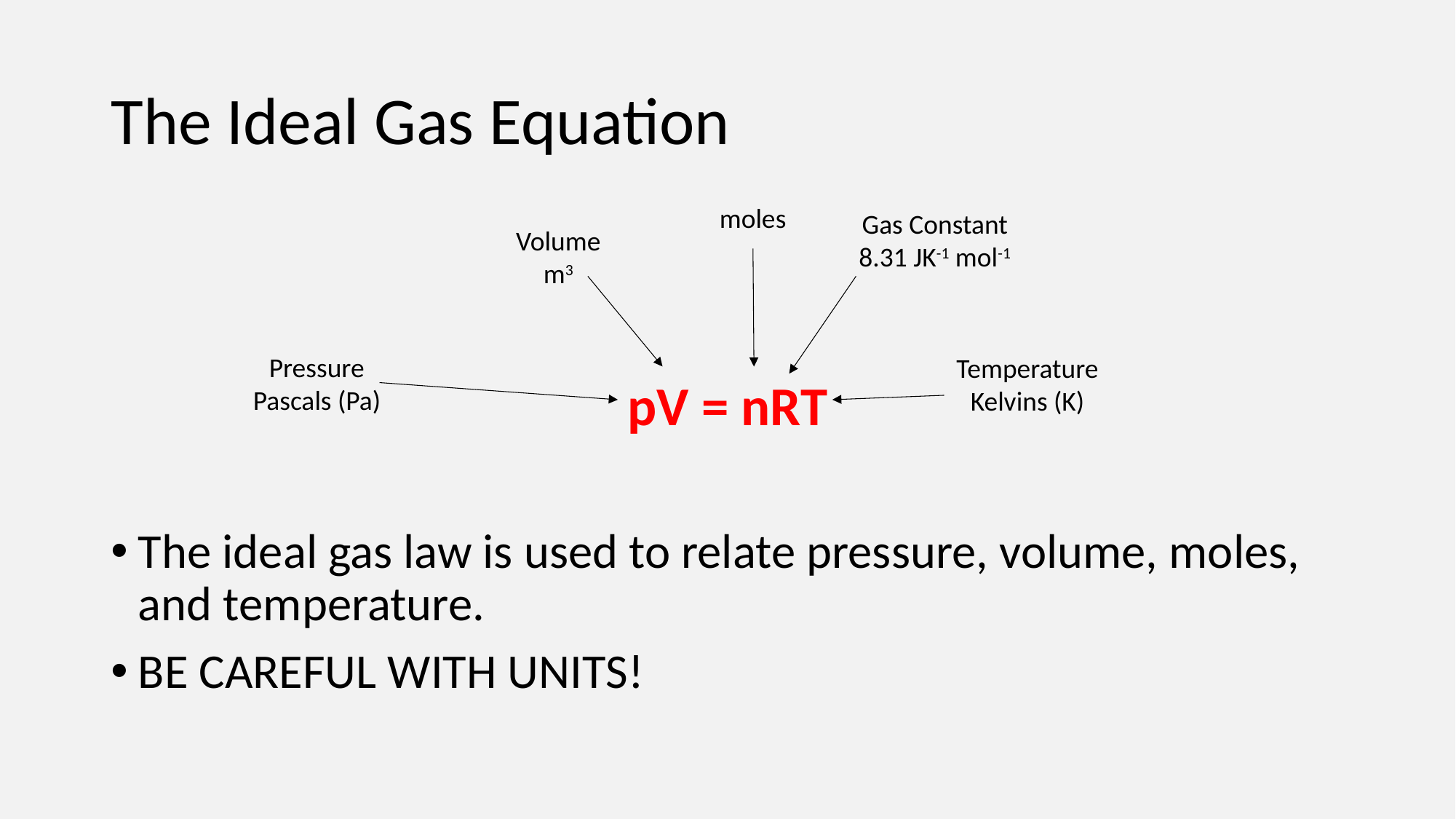

# The Ideal Gas Equation
moles
Gas Constant
8.31 JK-1 mol-1

pV = nRT

The ideal gas law is used to relate pressure, volume, moles, and temperature.
BE CAREFUL WITH UNITS!
Volume
m3
Pressure Pascals (Pa)
Temperature Kelvins (K)